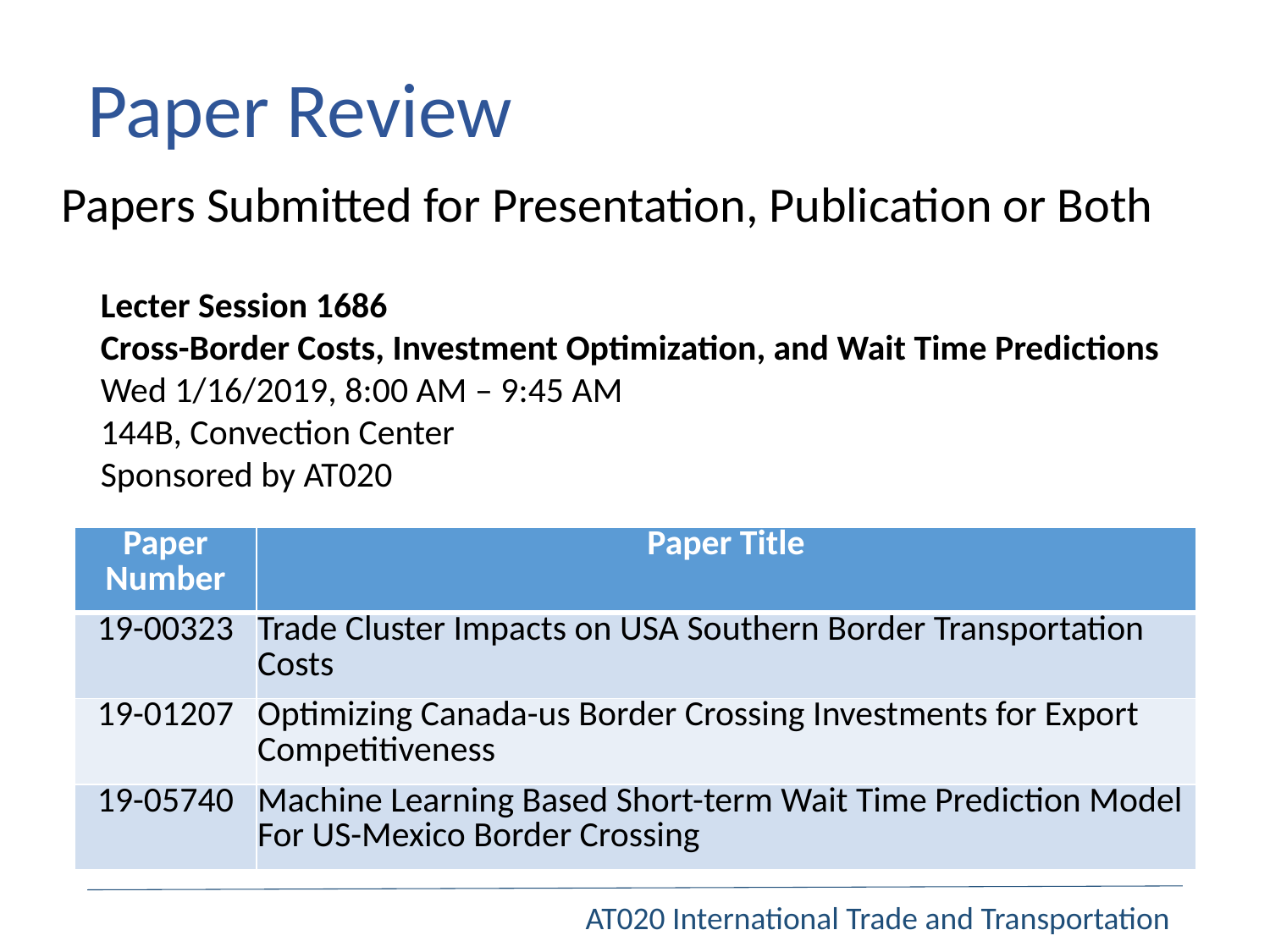

# Paper Review
Papers Submitted for Presentation, Publication or Both
Lecter Session 1686
Cross-Border Costs, Investment Optimization, and Wait Time Predictions
Wed 1/16/2019, 8:00 AM – 9:45 AM
144B, Convection Center
Sponsored by AT020

| Paper Number | Paper Title |
| --- | --- |
| 19-00323 | Trade Cluster Impacts on USA Southern Border Transportation Costs |
| 19-01207 | Optimizing Canada-us Border Crossing Investments for Export Competitiveness |
| 19-05740 | Machine Learning Based Short-term Wait Time Prediction Model For US-Mexico Border Crossing |
AT020 International Trade and Transportation